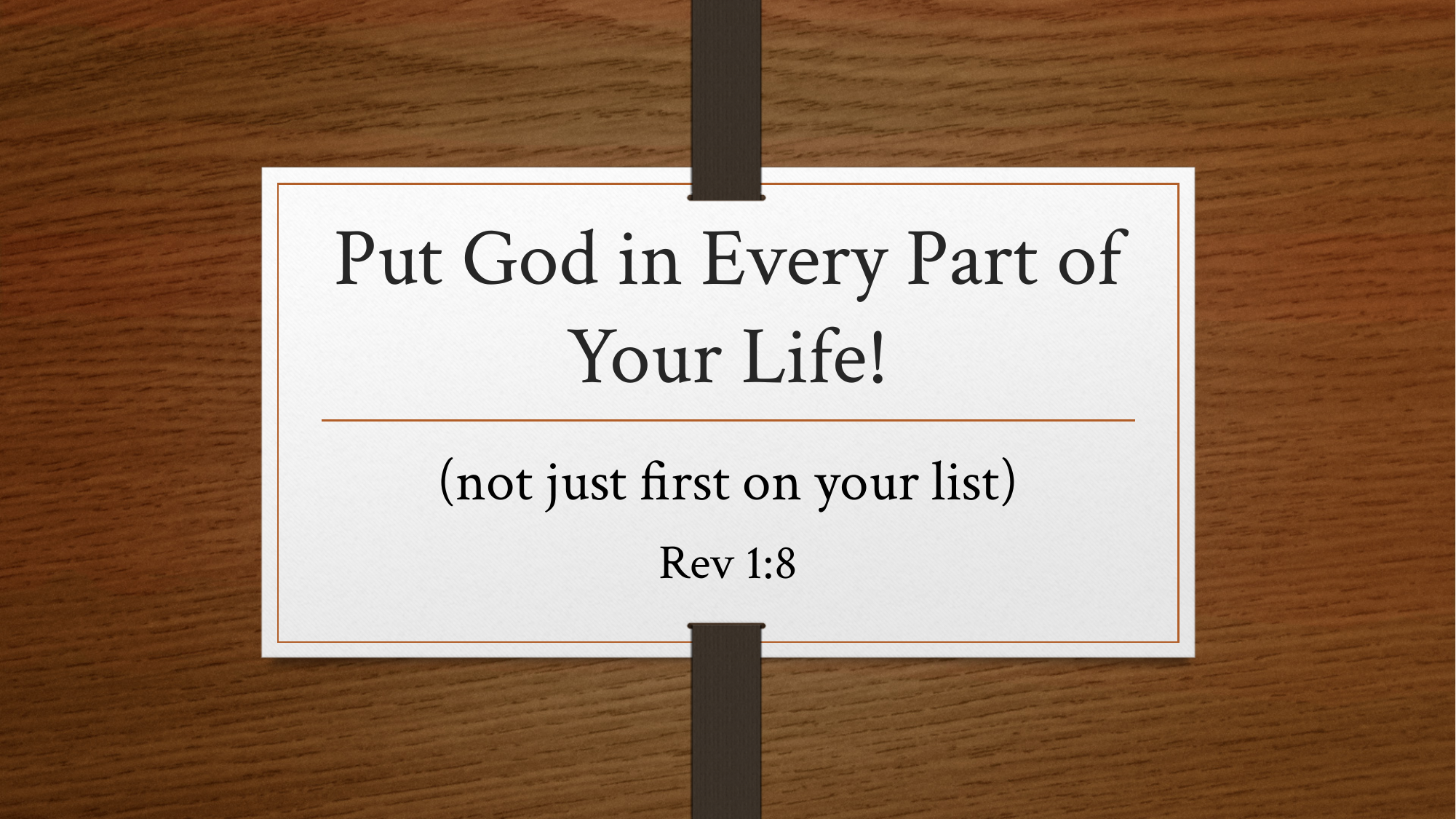

# Put God in Every Part of Your Life!
(not just first on your list)
Rev 1:8